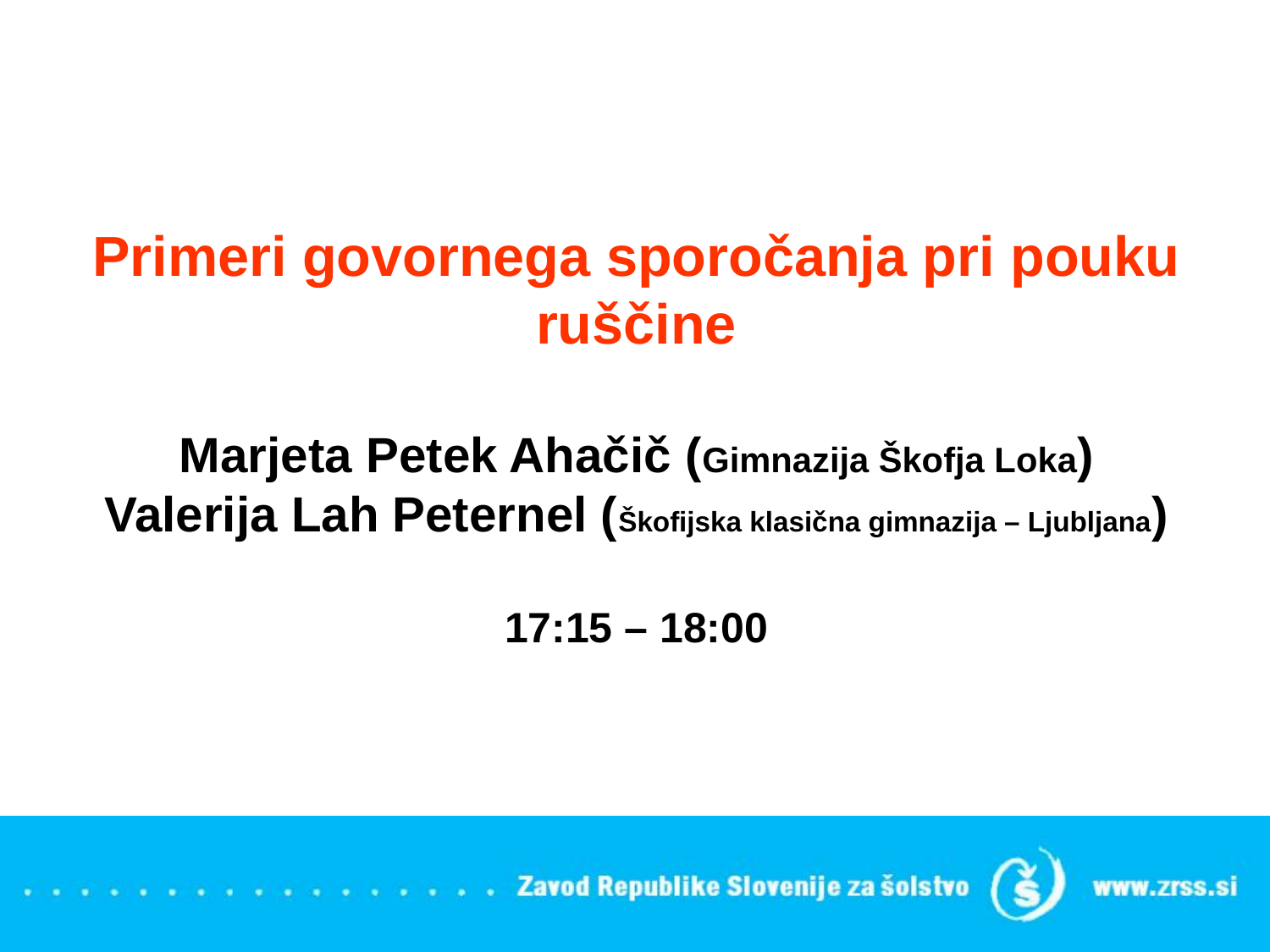

# Primeri govornega sporočanja pri pouku ruščine Marjeta Petek Ahačič (Gimnazija Škofja Loka) Valerija Lah Peternel (Škofijska klasična gimnazija – Ljubljana) 17:15 – 18:00